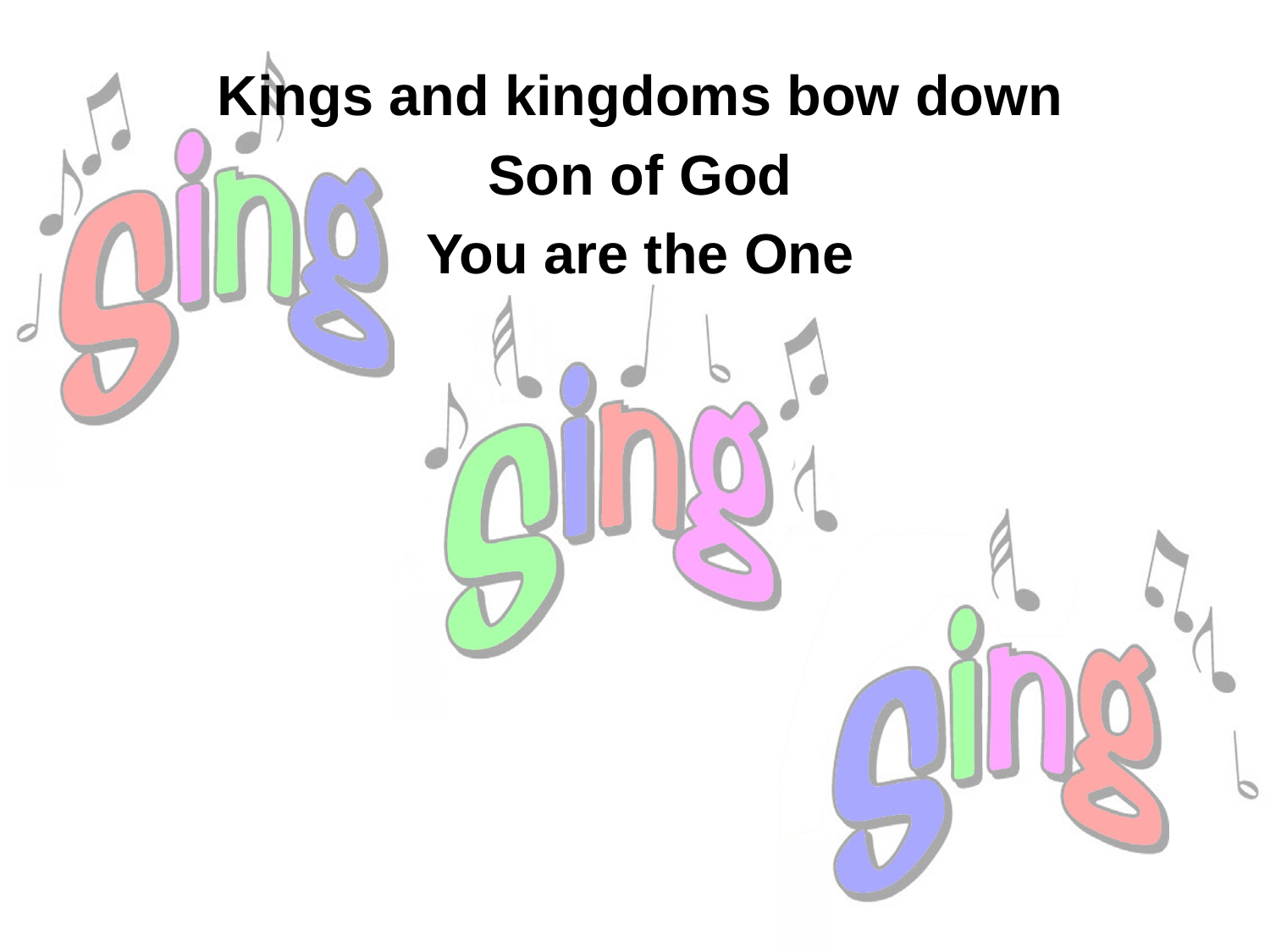

Kings and kingdoms bow down
Son of God
You are the One